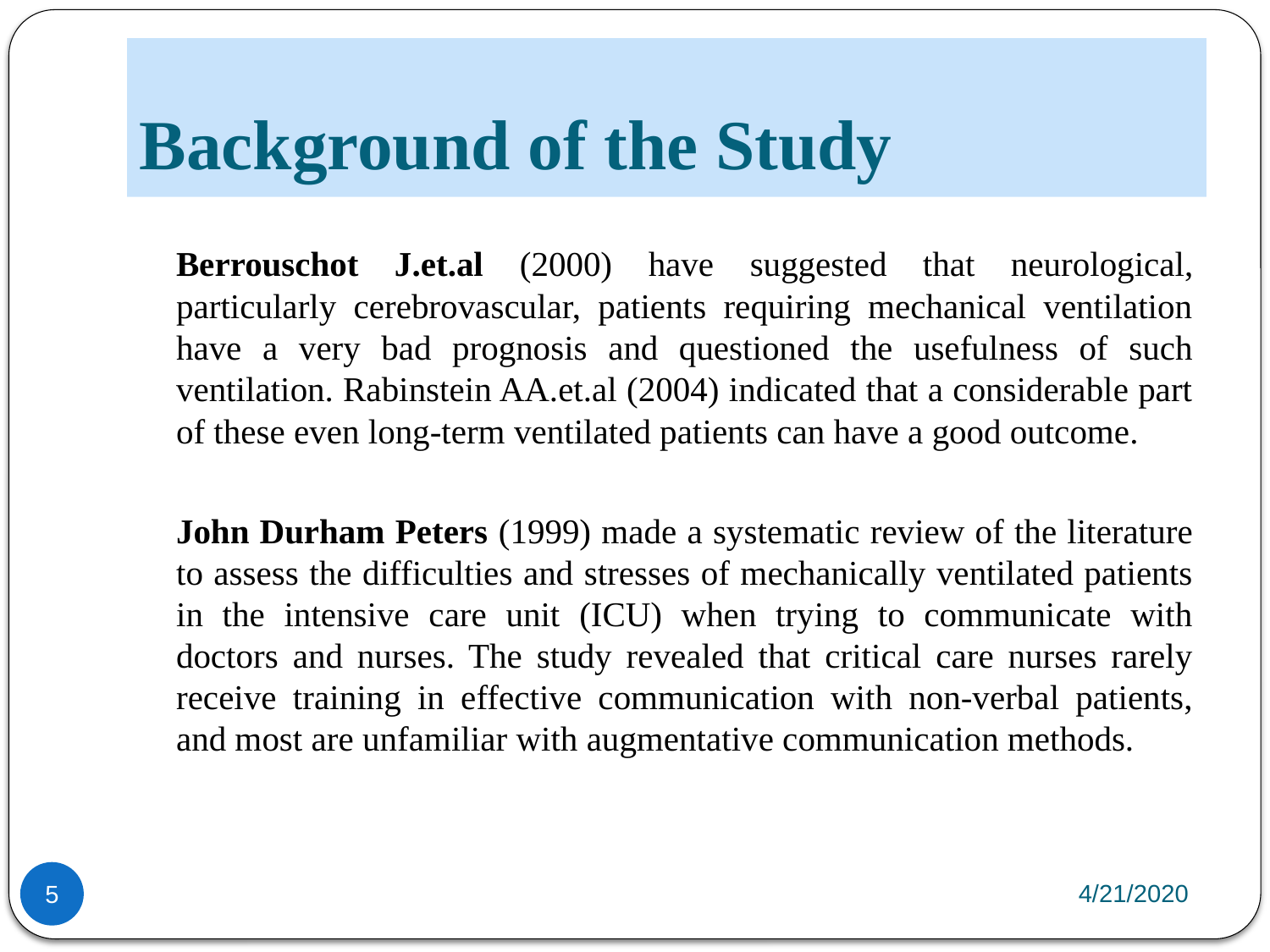

# Background of the Study
		Berrouschot J.et.al (2000) have suggested that neurological, particularly cerebrovascular, patients requiring mechanical ventilation have a very bad prognosis and questioned the usefulness of such ventilation. Rabinstein AA.et.al (2004) indicated that a considerable part of these even long-term ventilated patients can have a good outcome.

		John Durham Peters (1999) made a systematic review of the literature to assess the difficulties and stresses of mechanically ventilated patients in the intensive care unit (ICU) when trying to communicate with doctors and nurses. The study revealed that critical care nurses rarely receive training in effective communication with non-verbal patients, and most are unfamiliar with augmentative communication methods.

4/21/2020
5